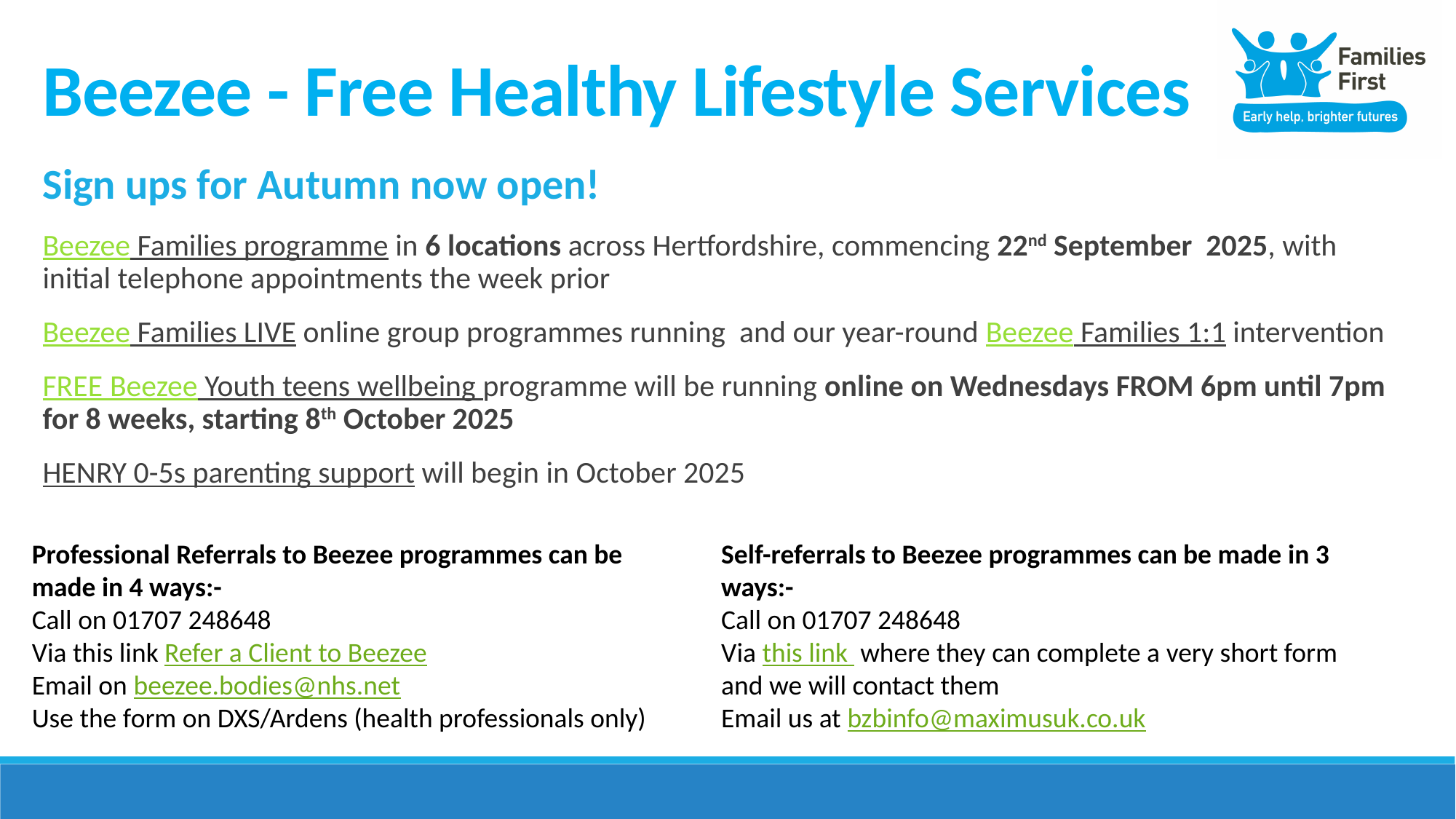

# Beezee - Free Healthy Lifestyle Services
Sign ups for Autumn now open!
Beezee Families programme in 6 locations across Hertfordshire, commencing 22nd September  2025, with initial telephone appointments the week prior
Beezee Families LIVE online group programmes running  and our year-round Beezee Families 1:1 intervention
FREE Beezee Youth teens wellbeing programme will be running online on Wednesdays FROM 6pm until 7pm for 8 weeks, starting 8th October 2025
HENRY 0-5s parenting support will begin in October 2025
Professional Referrals to Beezee programmes can be made in 4 ways:-
Call on 01707 248648
Via this link Refer a Client to Beezee
Email on beezee.bodies@nhs.net
Use the form on DXS/Ardens (health professionals only)
Self-referrals to Beezee programmes can be made in 3 ways:-
Call on 01707 248648
Via this link  where they can complete a very short form and we will contact them
Email us at bzbinfo@maximusuk.co.uk